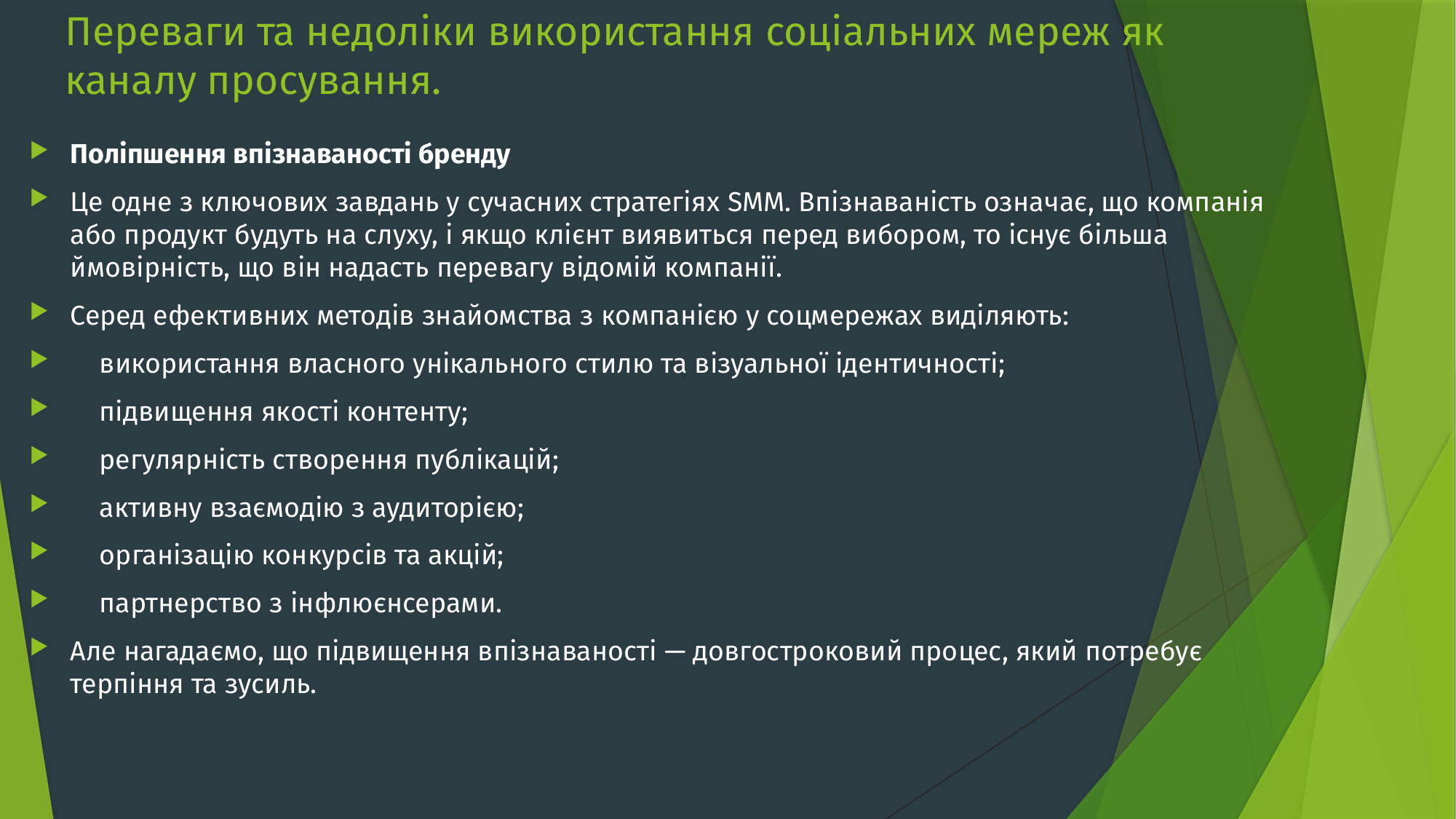

# Переваги та недоліки використання соціальних мереж як каналу просування.
Поліпшення впізнаваності бренду
Це одне з ключових завдань у сучасних стратегіях SMM. Впізнаваність означає, що компанія або продукт будуть на слуху, і якщо клієнт виявиться перед вибором, то існує більша ймовірність, що він надасть перевагу відомій компанії.
Серед ефективних методів знайомства з компанією у соцмережах виділяють:
    використання власного унікального стилю та візуальної ідентичності;
    підвищення якості контенту;
    регулярність створення публікацій;
    активну взаємодію з аудиторією;
    організацію конкурсів та акцій;
    партнерство з інфлюєнсерами.
Але нагадаємо, що підвищення впізнаваності — довгостроковий процес, який потребує терпіння та зусиль.